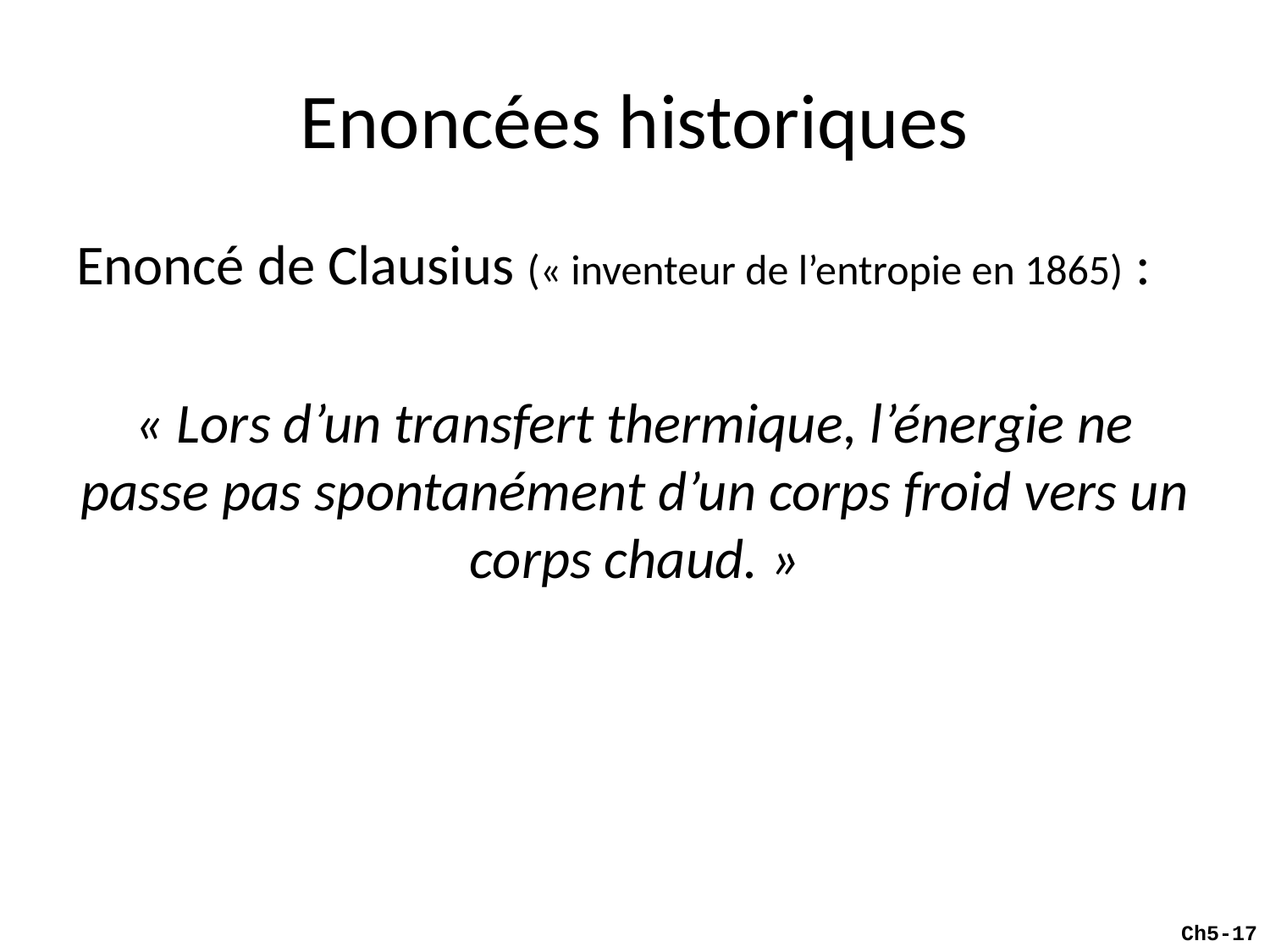

# Enoncées historiques
Enoncé de Clausius (« inventeur de l’entropie en 1865) :

« Lors d’un transfert thermique, l’énergie ne passe pas spontanément d’un corps froid vers un corps chaud. »

Ch5-17